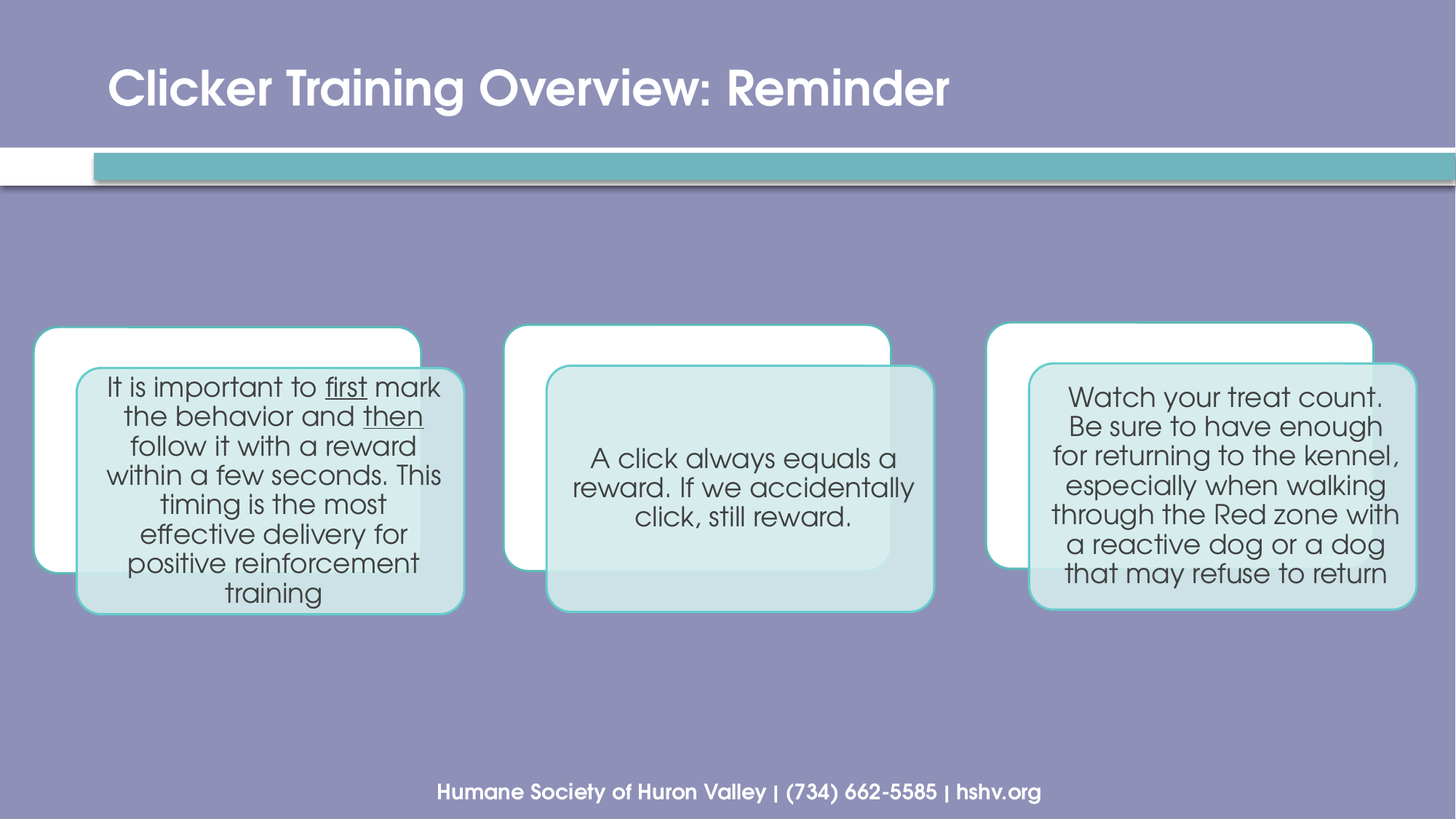

# Clicker Training Overview: Reminder
A click always equals a reward. If we accidentally click, still reward.
It is important to first mark the behavior and then follow it with a reward within a few seconds. This timing is the most effective delivery for positive reinforcement training
Watch your treat count. Be sure to have enough for returning to the kennel, especially when walking through the Red zone with a reactive dog or a dog that may refuse to return